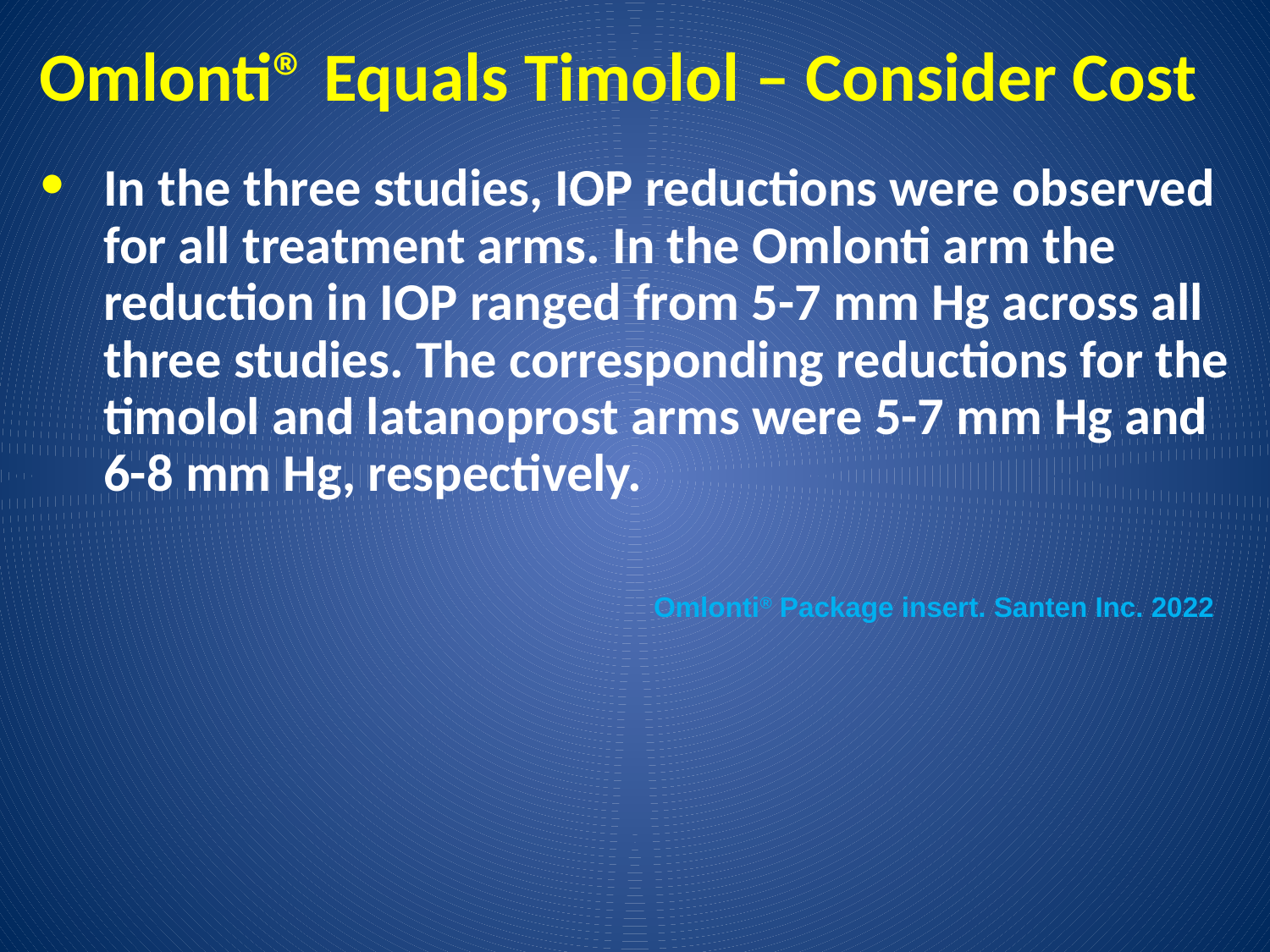

# Omlonti® Equals Timolol – Consider Cost
In the three studies, IOP reductions were observed for all treatment arms. In the Omlonti arm the reduction in IOP ranged from 5-7 mm Hg across all three studies. The corresponding reductions for the timolol and latanoprost arms were 5-7 mm Hg and 6-8 mm Hg, respectively.
Omlonti® Package insert. Santen Inc. 2022